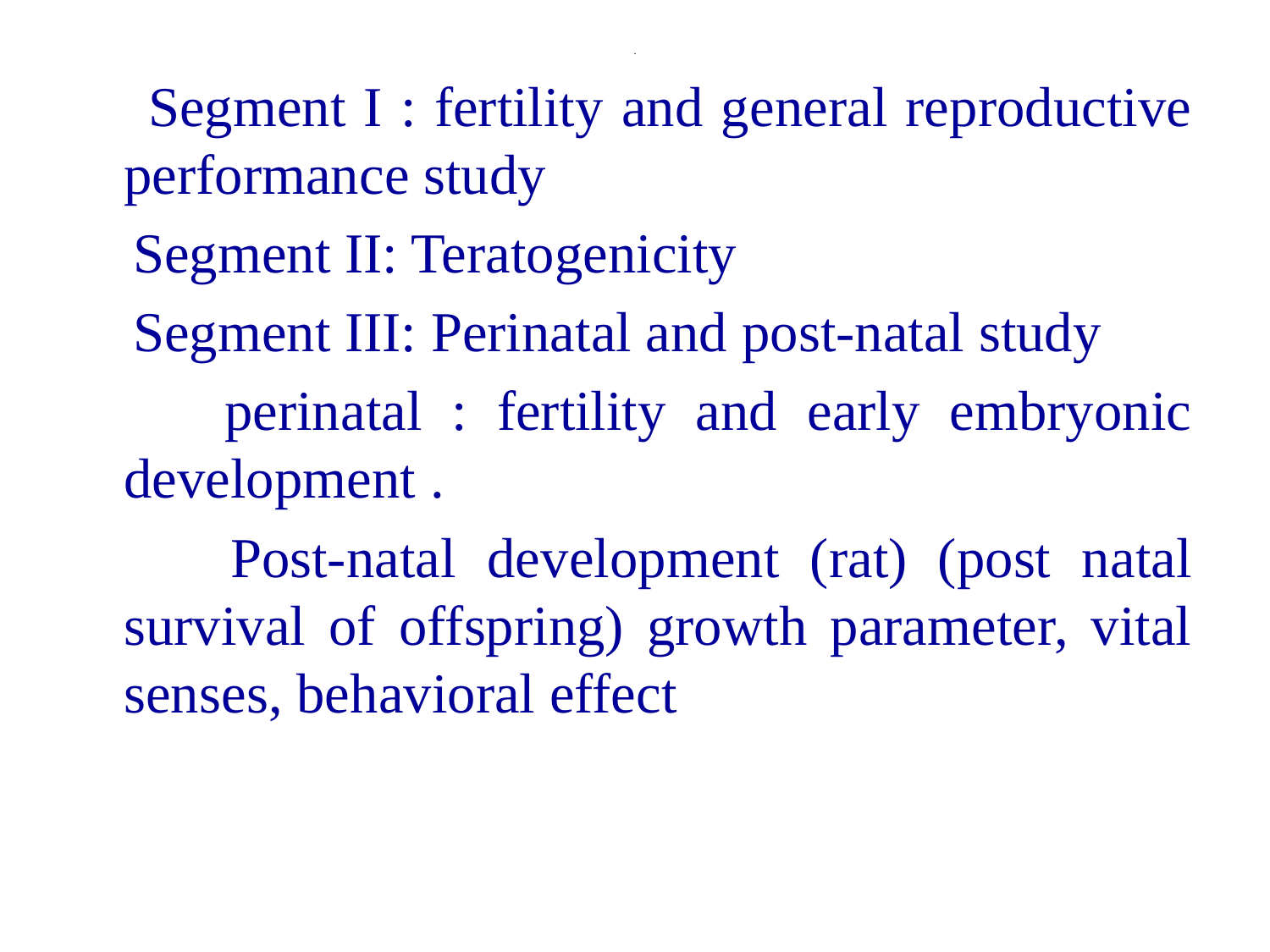

# .
    Segment I : fertility and general reproductive performance study
    Segment II: Teratogenicity
    Segment III: Perinatal and post-natal study
     perinatal : fertility and early embryonic development .
     Post-natal development (rat) (post natal survival of offspring) growth parameter, vital senses, behavioral effect